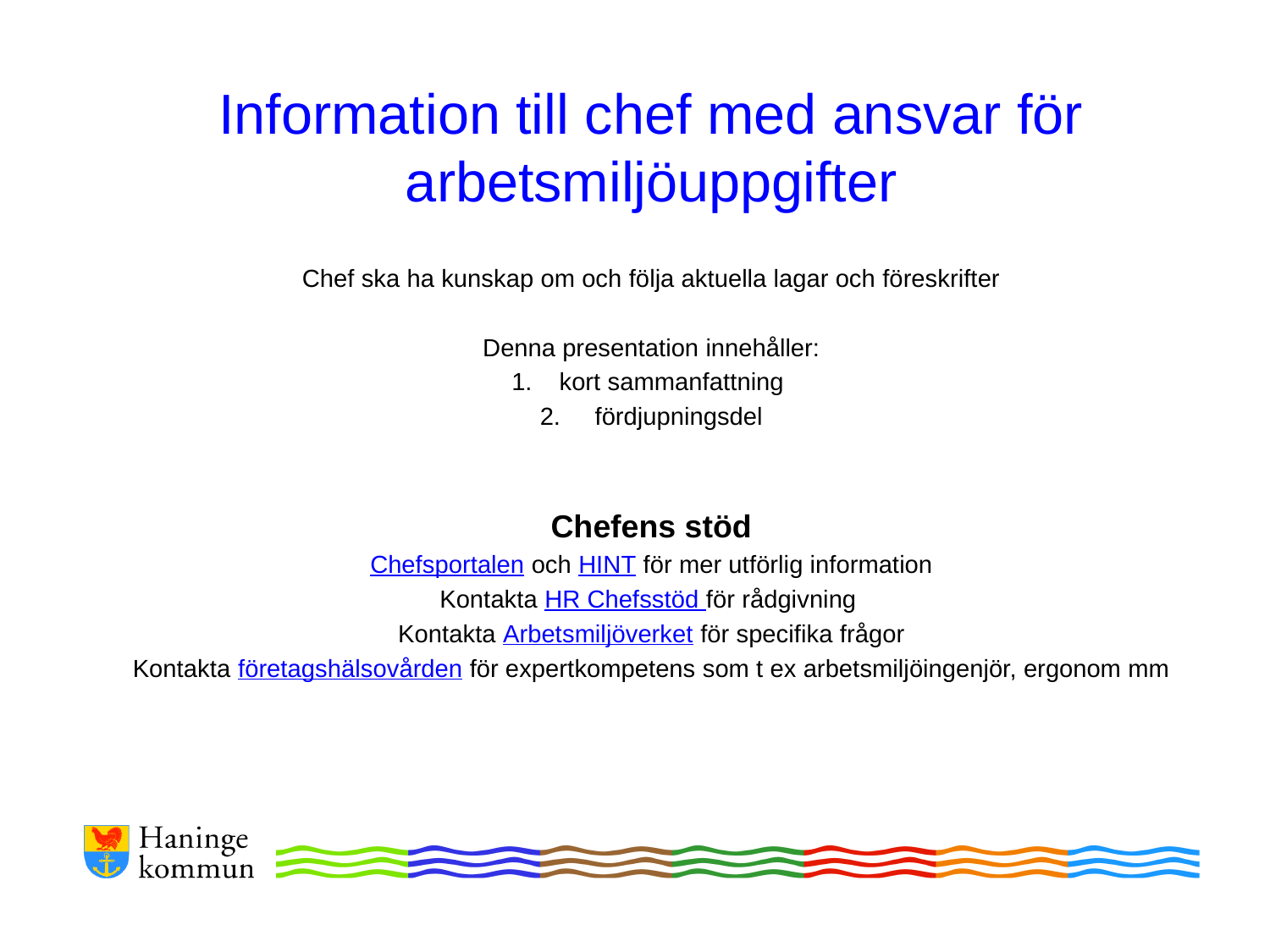

# Information till chef med ansvar för arbetsmiljöuppgifter
Chef ska ha kunskap om och följa aktuella lagar och föreskrifter

Denna presentation innehåller:
kort sammanfattning
 fördjupningsdel

Chefens stöd
Chefsportalen och HINT för mer utförlig information
Kontakta HR Chefsstöd för rådgivning
Kontakta Arbetsmiljöverket för specifika frågor
Kontakta företagshälsovården för expertkompetens som t ex arbetsmiljöingenjör, ergonom mm